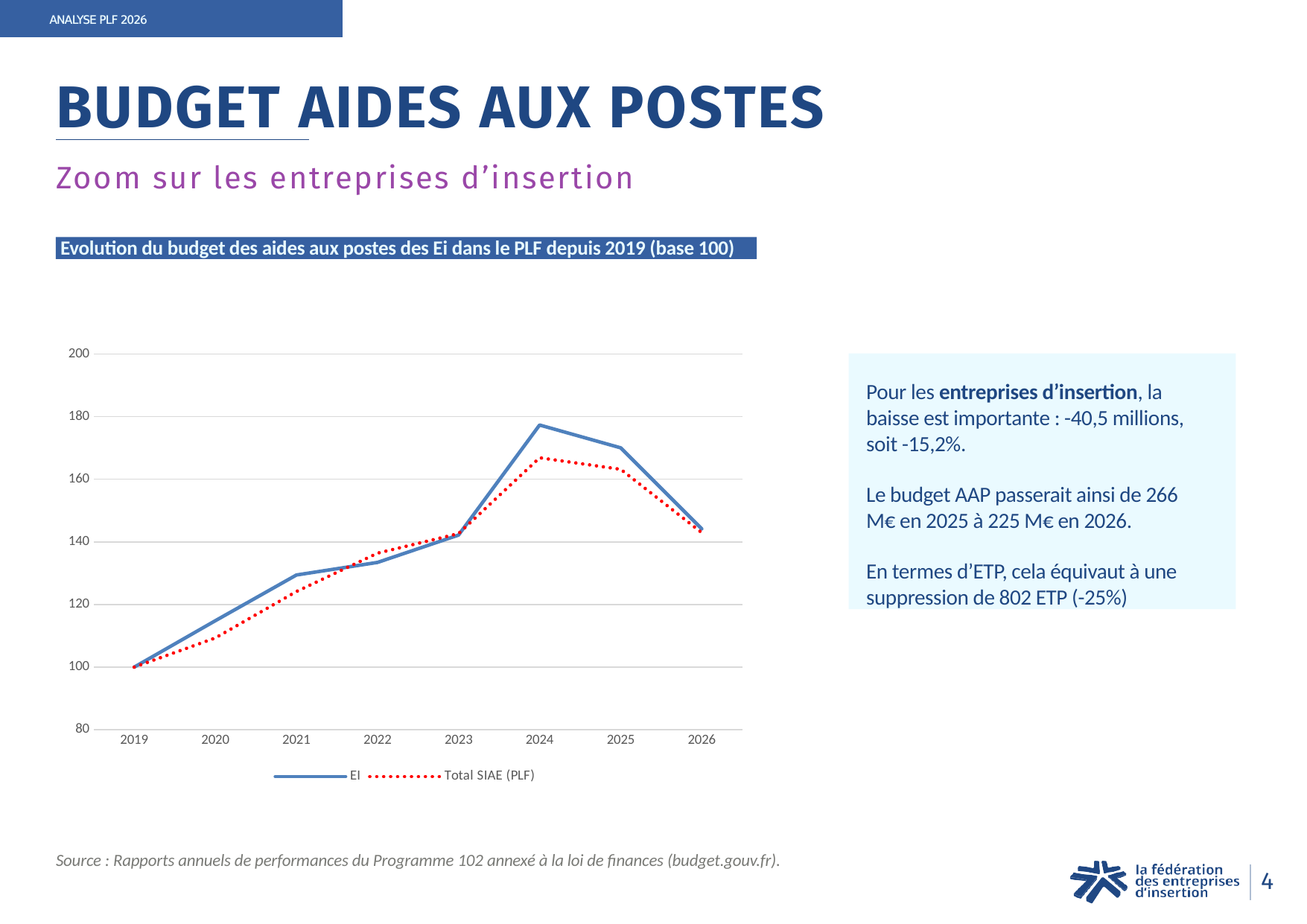

ANALYSE PLF 2026
# BUDGET AIDES AUX POSTES

Zoom sur les entreprises d’insertion
Evolution du budget des aides aux postes des Ei dans le PLF depuis 2019 (base 100)

### Chart

| Category | EI | Total SIAE (PLF) |
|---|---|---|
| 2019 | 100.0 | 100.0 |
| 2020 | 114.80582524271846 | 109.30544258989838 |
| 2021 | 129.40725600408788 | 124.13710148580068 |
| 2022 | 133.44404701073069 | 136.38665185066384 |
| 2023 | 142.17552376085845 | 142.65748685461608 |
| 2024 | 177.3122125702606 | 166.86332237407353 |
| 2025 | 170.03065917220235 | 163.17459590116044 |
| 2026 | 144.16198262646907 | 142.93242298924312 |
Pour les entreprises d’insertion, la baisse est importante : -40,5 millions, soit -15,2%.
Le budget AAP passerait ainsi de 266 M€ en 2025 à 225 M€ en 2026.
En termes d’ETP, cela équivaut à une suppression de 802 ETP (-25%)
BTP	Logistique
8,00 %	7,31 %
Numérique
3,32 % 2,39 %
Industrie
Autres
Agriculture
( SAP, fabrication
et alimentation
1,74 % 1,40 % 1,13 %
textile…)
Source : Rapports annuels de performances du Programme 102 annexé à la loi de finances (budget.gouv.fr).
4